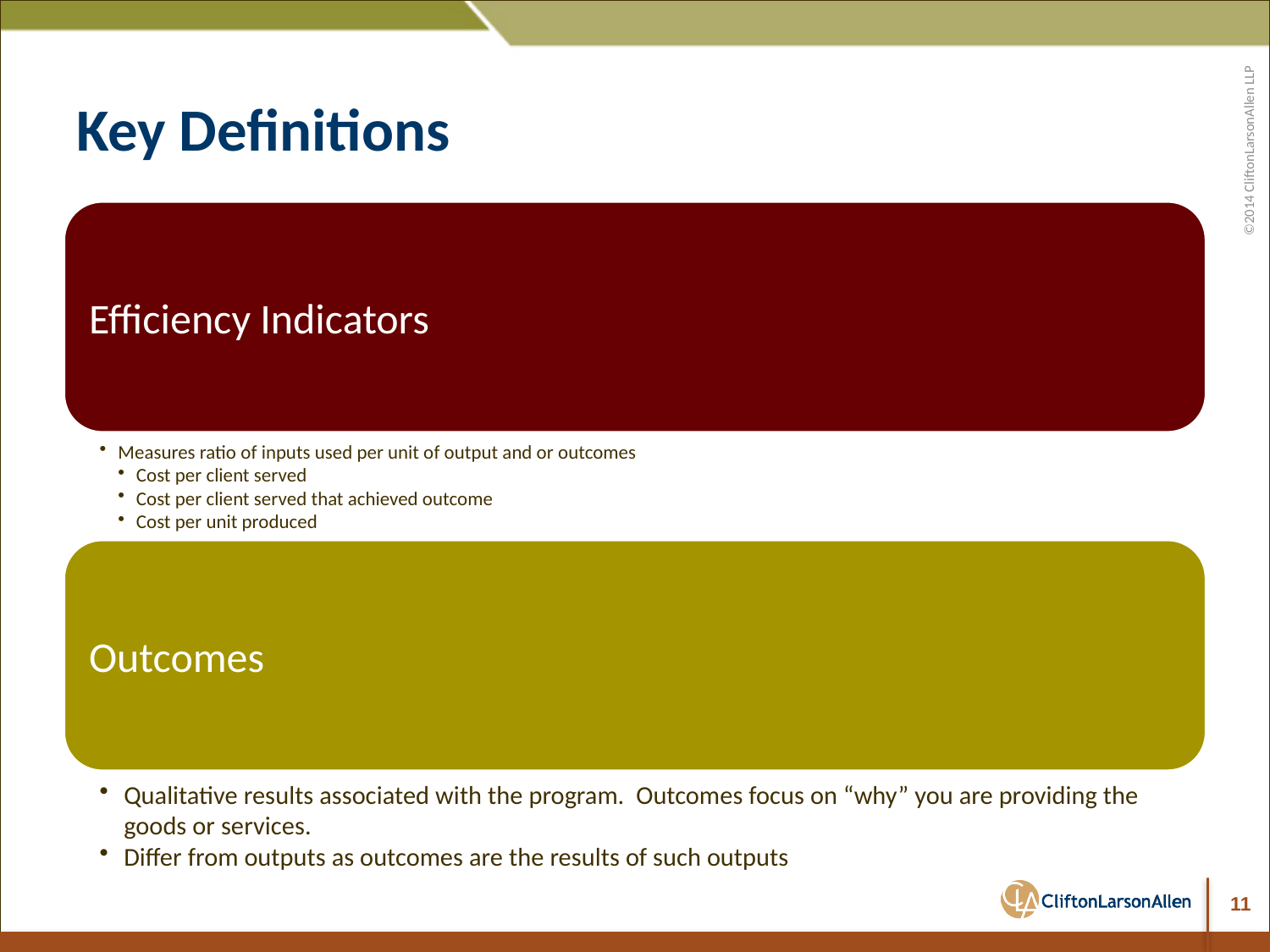

# Key Definitions
Efficiency Indicators
Measures ratio of inputs used per unit of output and or outcomes
Cost per client served
Cost per unit produced
Cost per client served that achieved outcome
Differ from outputs as outcomes are the results of such outputs
Qualitative results associated with the program.  Outcomes focus on “why” you are providing the goods or services.
Outcomes
11